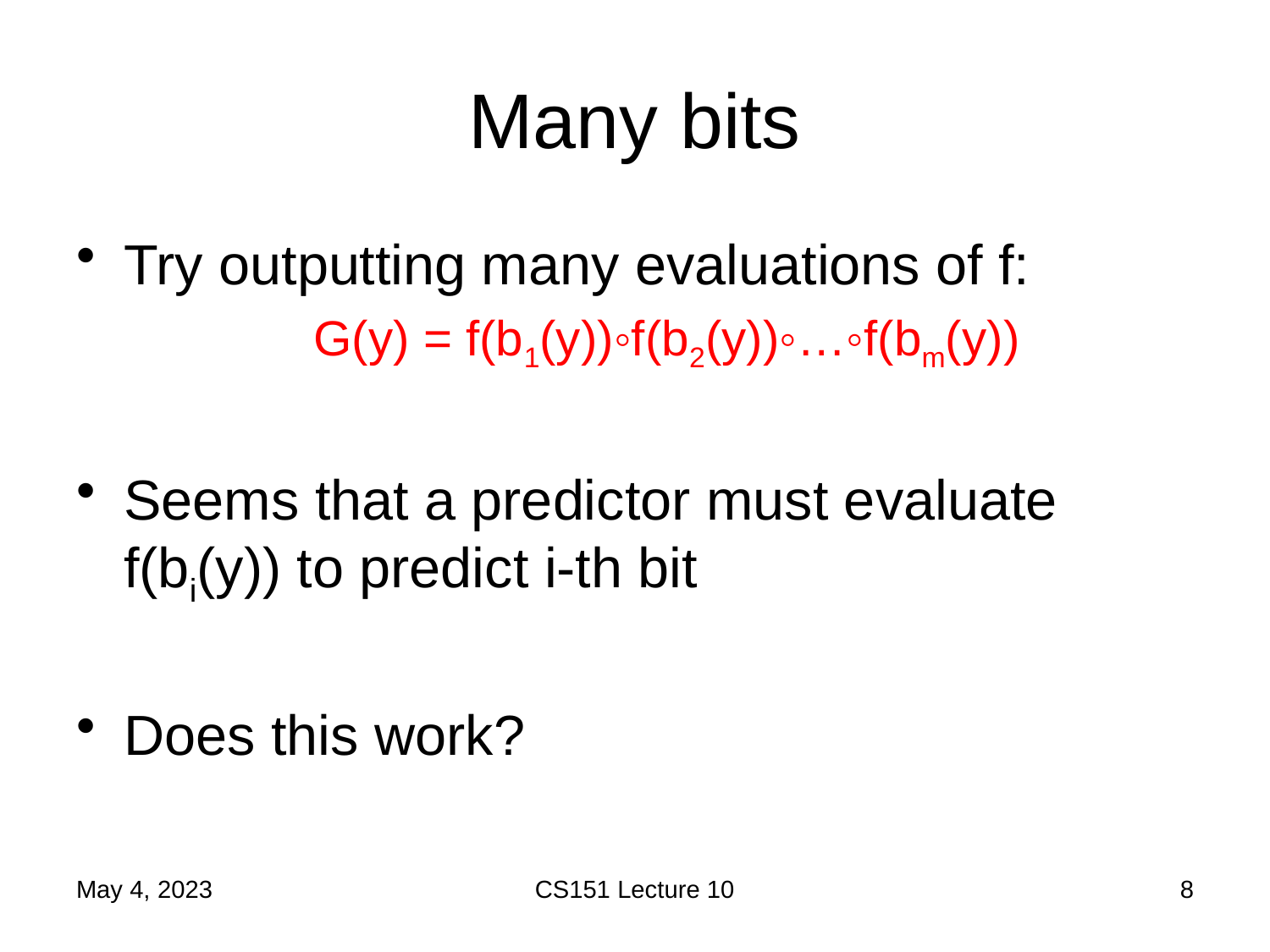

# Many bits
Try outputting many evaluations of f:
G(y) = f(b1(y))◦f(b2(y))◦…◦f(bm(y))

Seems that a predictor must evaluate f(bi(y)) to predict i-th bit

Does this work?
May 4, 2023
CS151 Lecture 10
8